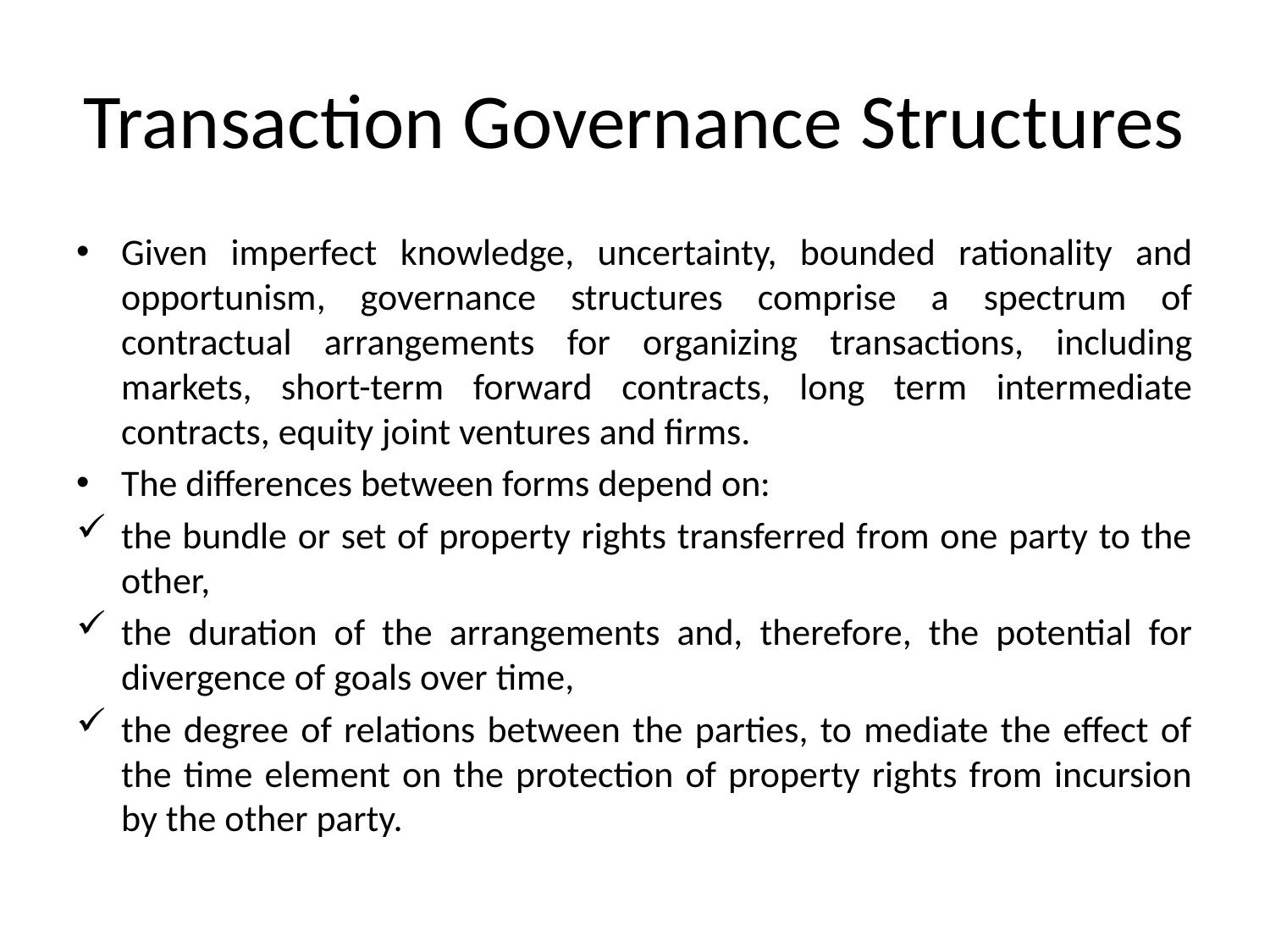

# Transaction Governance Structures
Given imperfect knowledge, uncertainty, bounded rationality and opportunism, governance structures comprise a spectrum of contractual arrangements for organizing transactions, including markets, short-term forward contracts, long term intermediate contracts, equity joint ventures and firms.
The differences between forms depend on:
the bundle or set of property rights transferred from one party to the other,
the duration of the arrangements and, therefore, the potential for divergence of goals over time,
the degree of relations between the parties, to mediate the effect of the time element on the protection of property rights from incursion by the other party.